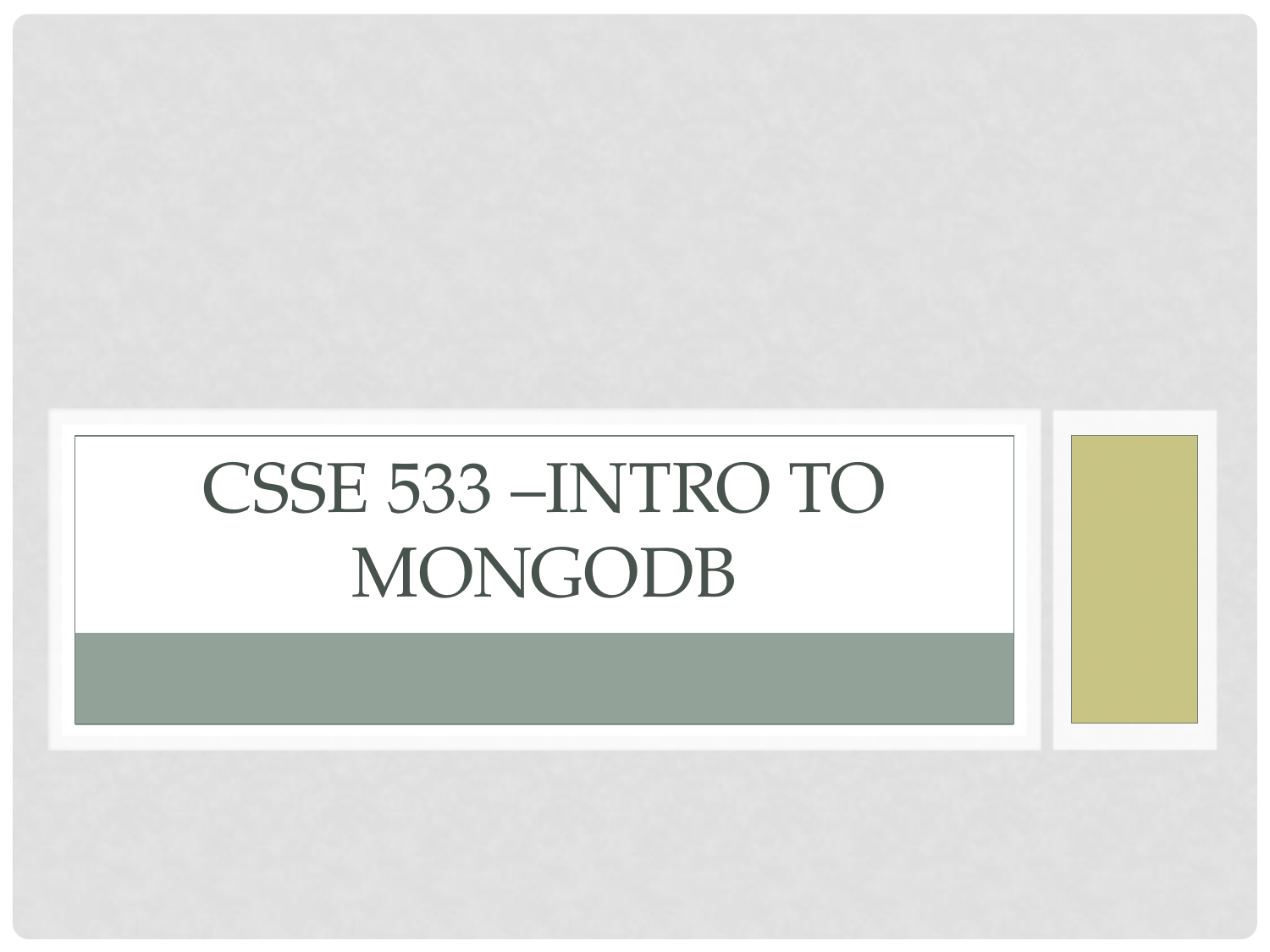

# CSSE 533 –Intro to MongoDB
Week 1, Day 2
Steve Chenoweth
CSSE Dept